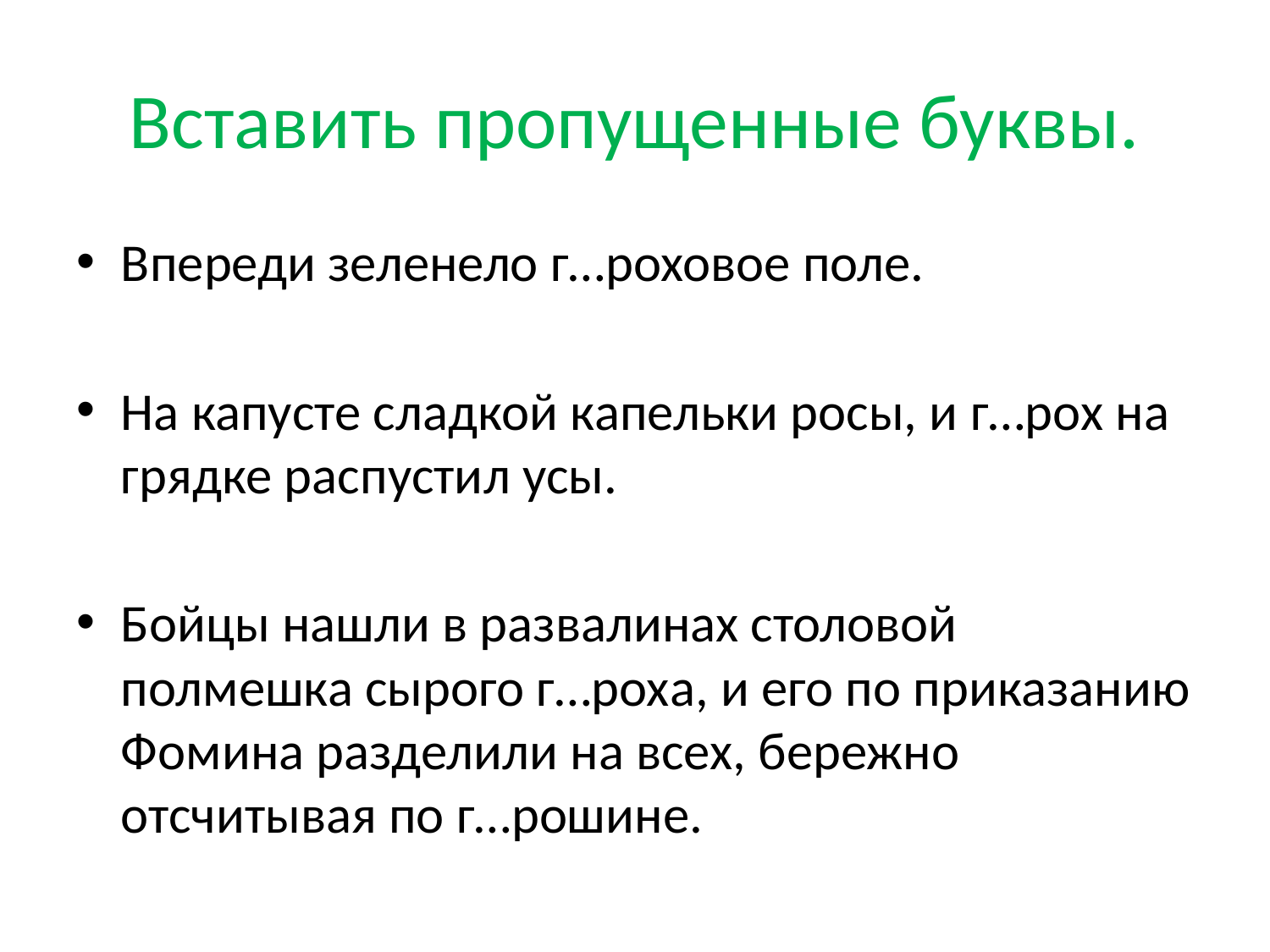

# Вставить пропущенные буквы.
Впереди зеленело г…роховое поле.

На капусте сладкой капельки росы, и г…рох на грядке распустил усы.

Бойцы нашли в развалинах столовой полмешка сырого г…роха, и его по приказанию Фомина разделили на всех, бережно отсчитывая по г…рошине.